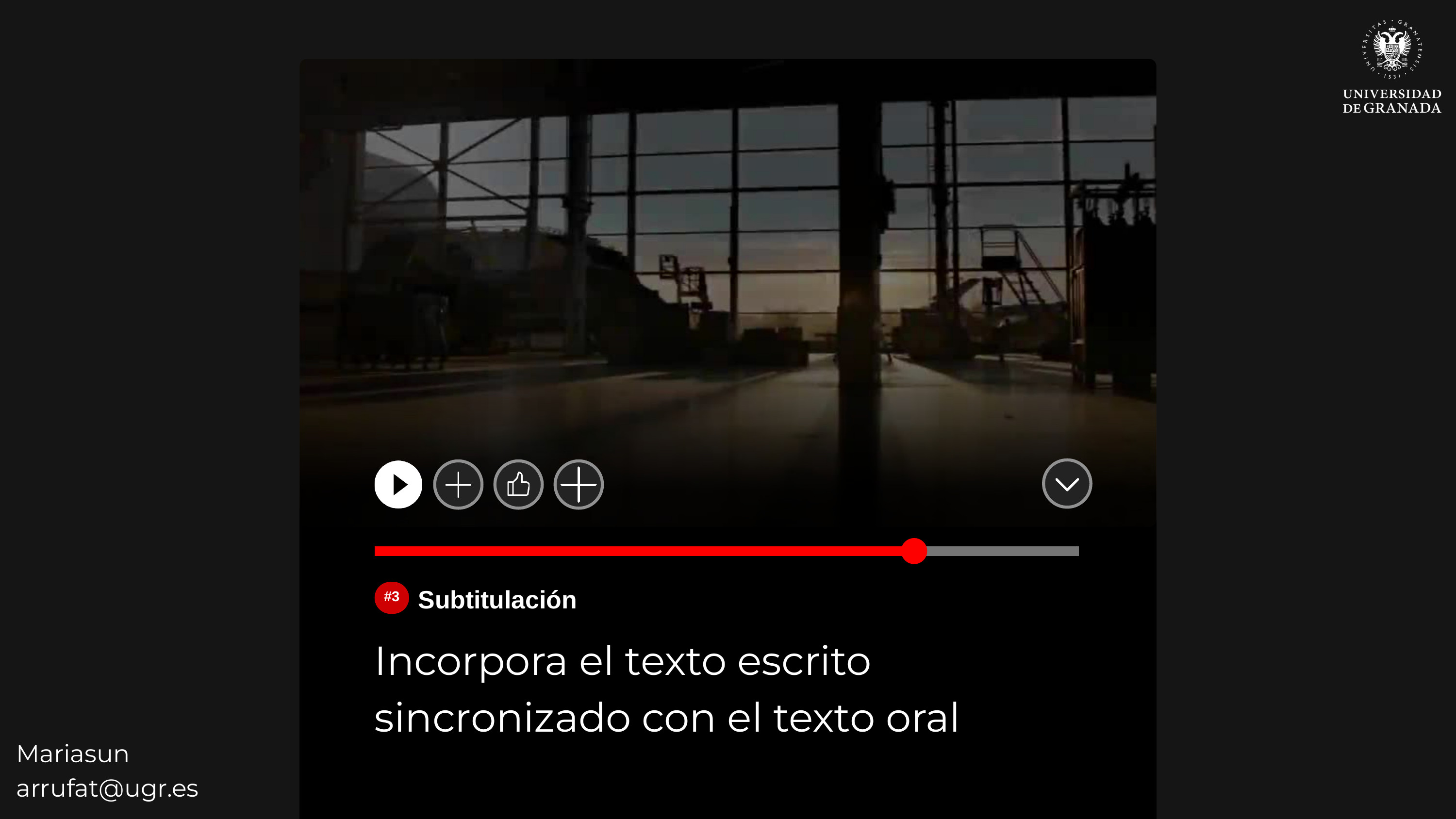

Subtitulación

#3
Incorpora el texto escrito sincronizado con el texto oral
Mariasun
arrufat@ugr.es